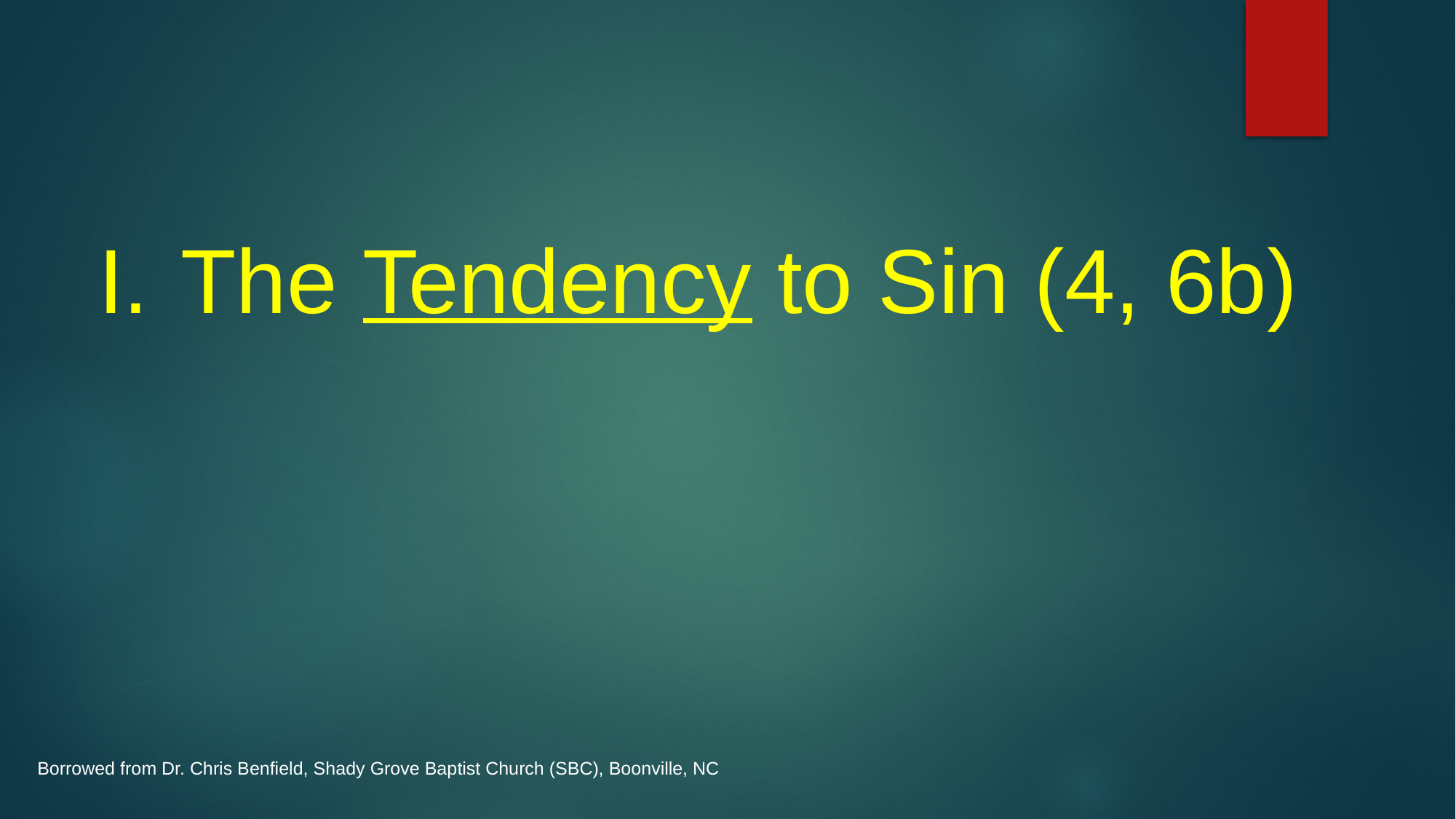

The Tendency to Sin (4, 6b)
Borrowed from Dr. Chris Benfield, Shady Grove Baptist Church (SBC), Boonville, NC